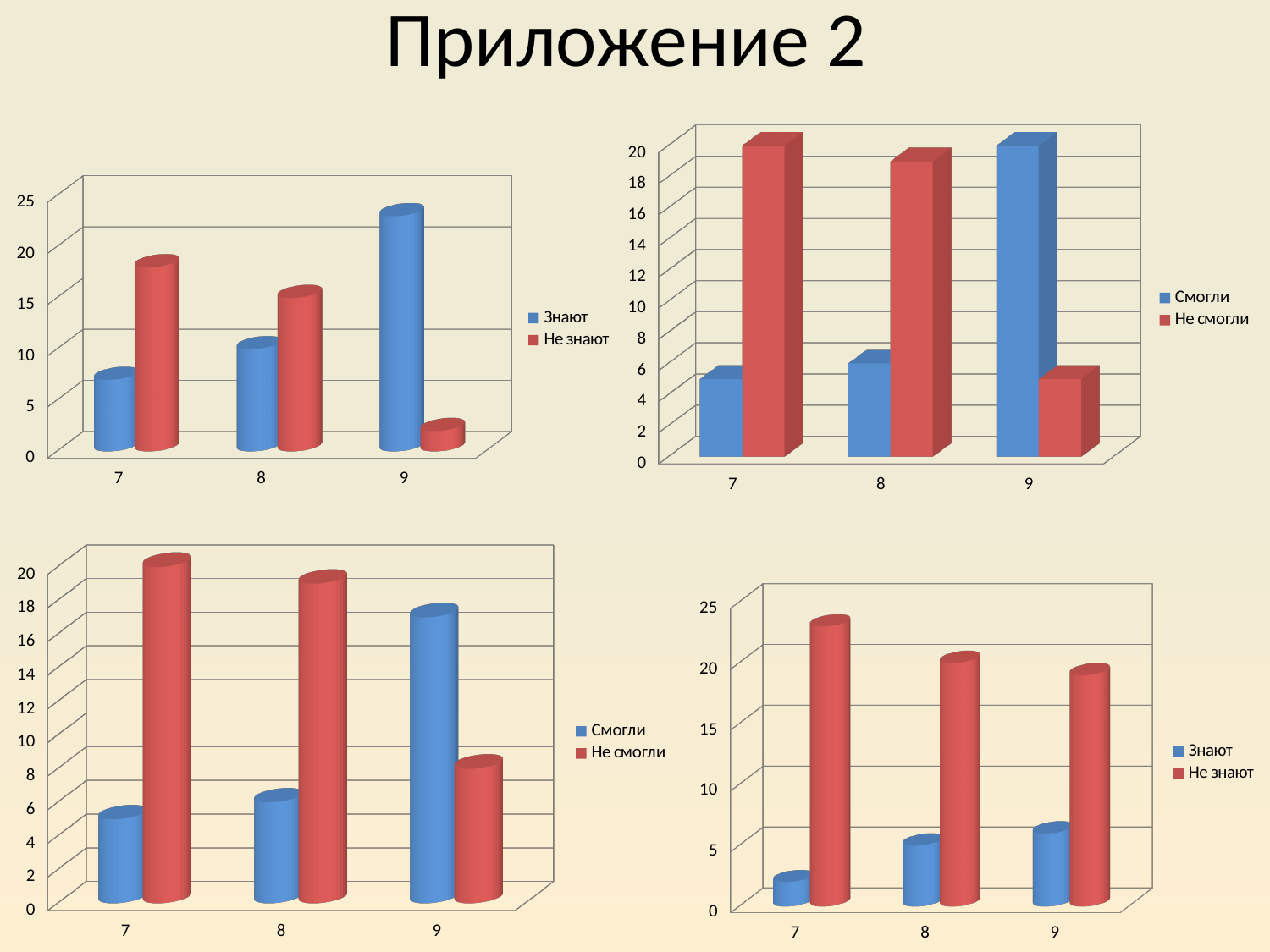

# Приложение 2

[unsupported chart]

[unsupported chart]

[unsupported chart]

[unsupported chart]